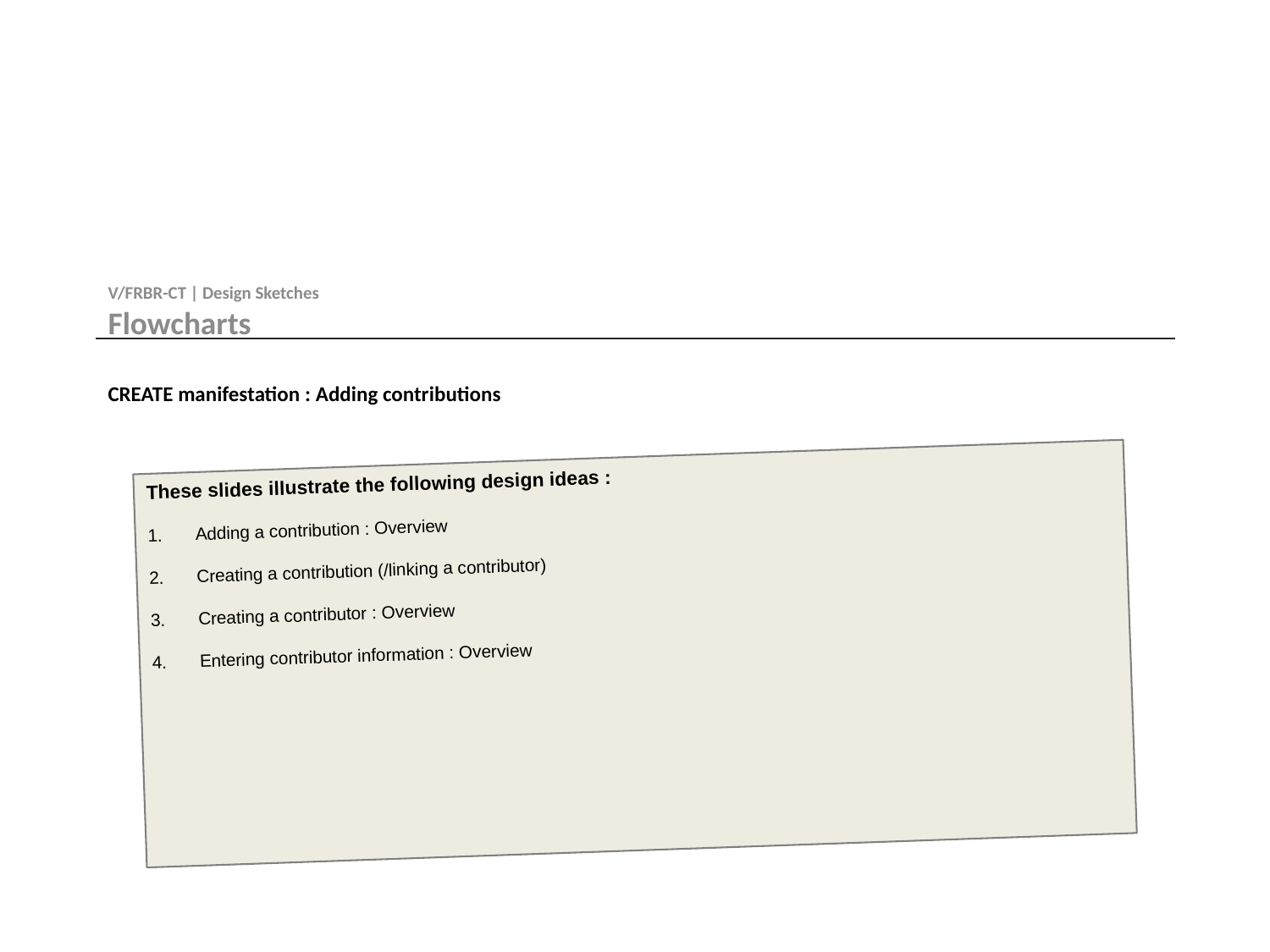

V/FRBR-CT | Design Sketches
Flowcharts
# CREATE manifestation : Adding contributions
These slides illustrate the following design ideas :

Adding a contribution : Overview

Creating a contribution (/linking a contributor)

Creating a contributor : Overview

Entering contributor information : Overview